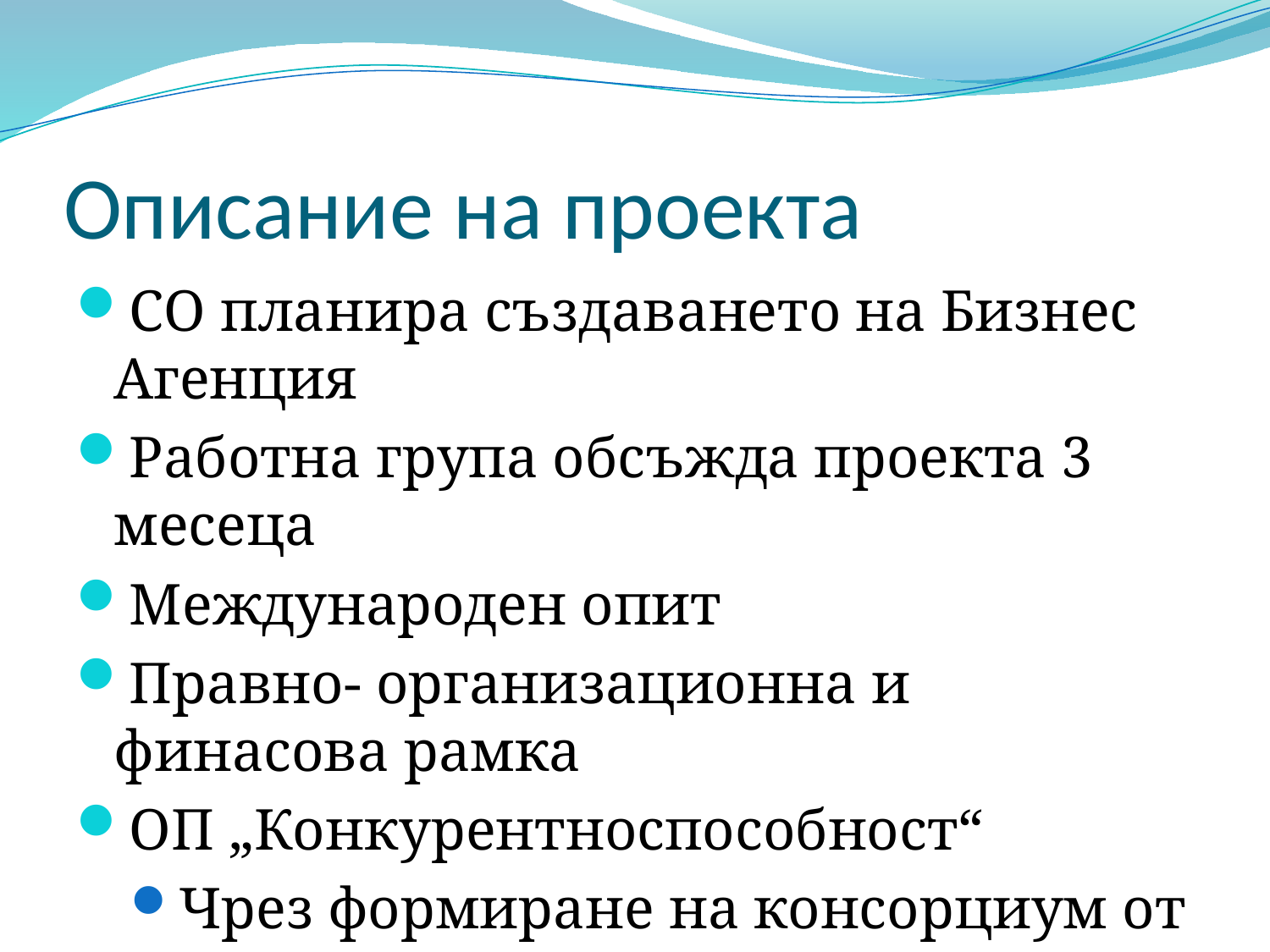

# Описание на проекта
СО планира създаването на Бизнес Агенция
Работна група обсъжда проекта 3 месеца
Международен опит
Правно- организационна и финасова рамка
ОП „Конкурентноспособност“
Чрез формиране на консорциум от общински дружества